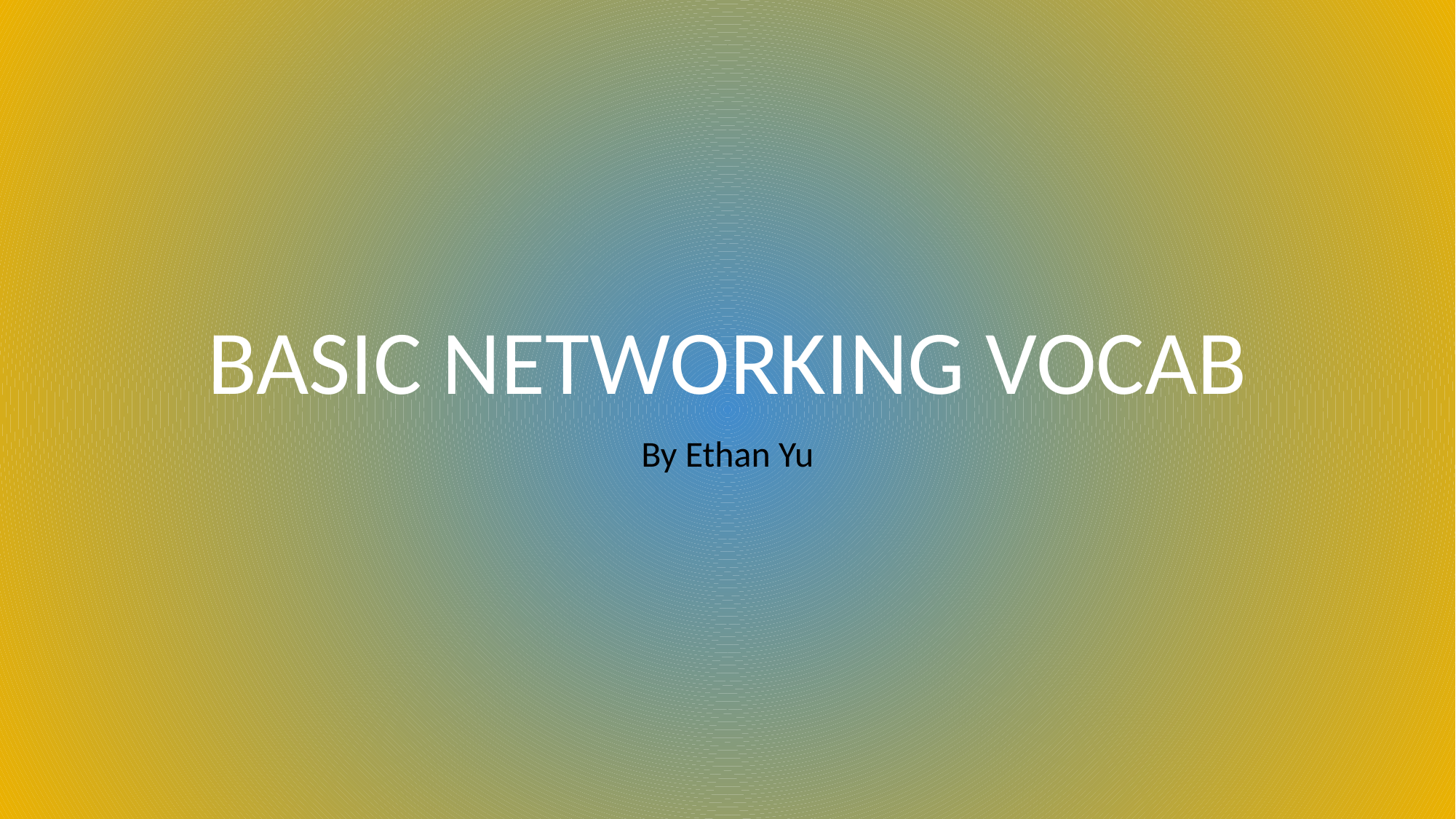

# BASIC NETWORKING VOCAB
By Ethan Yu